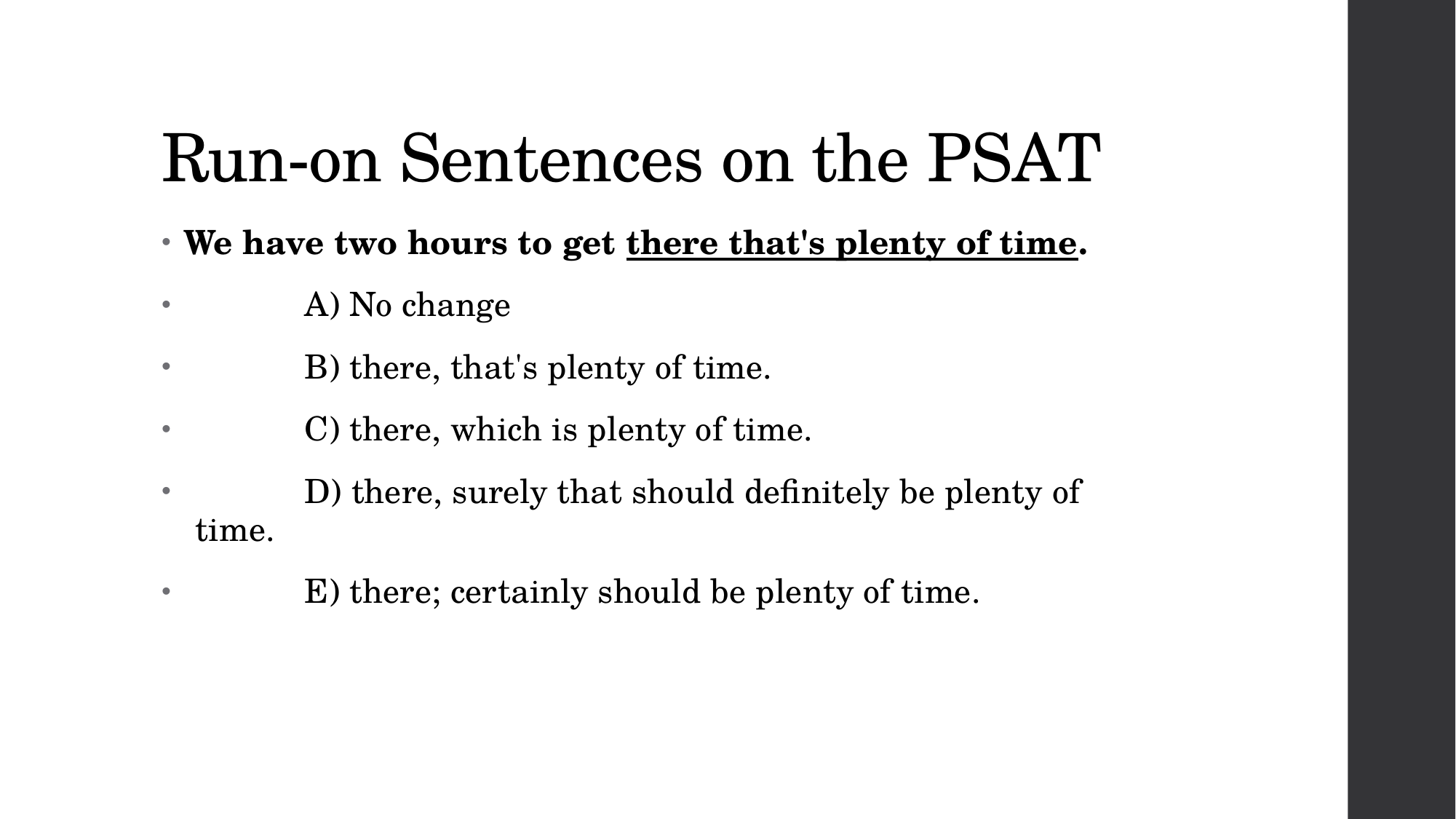

# Run-on Sentences on the PSAT
We have two hours to get there that's plenty of time.
	A) No change
	B) there, that's plenty of time.
	C) there, which is plenty of time.
	D) there, surely that should definitely be plenty of time.
	E) there; certainly should be plenty of time.